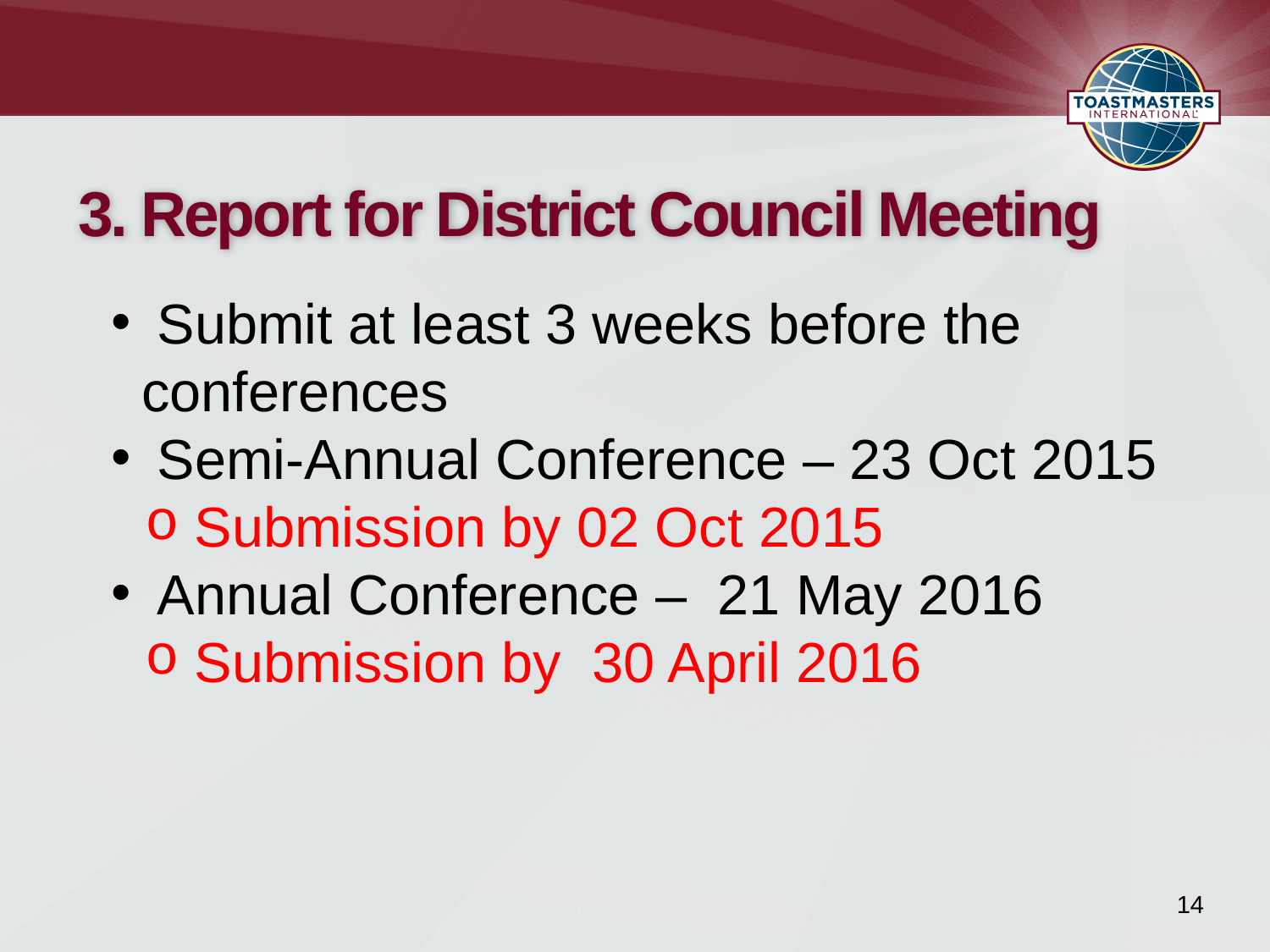

# 3. Report for District Council Meeting

 Submit at least 3 weeks before the  conferences
 Semi-Annual Conference – 23 Oct 2015
 Submission by 02 Oct 2015
 Annual Conference –  21 May 2016
 Submission by  30 April 2016
14